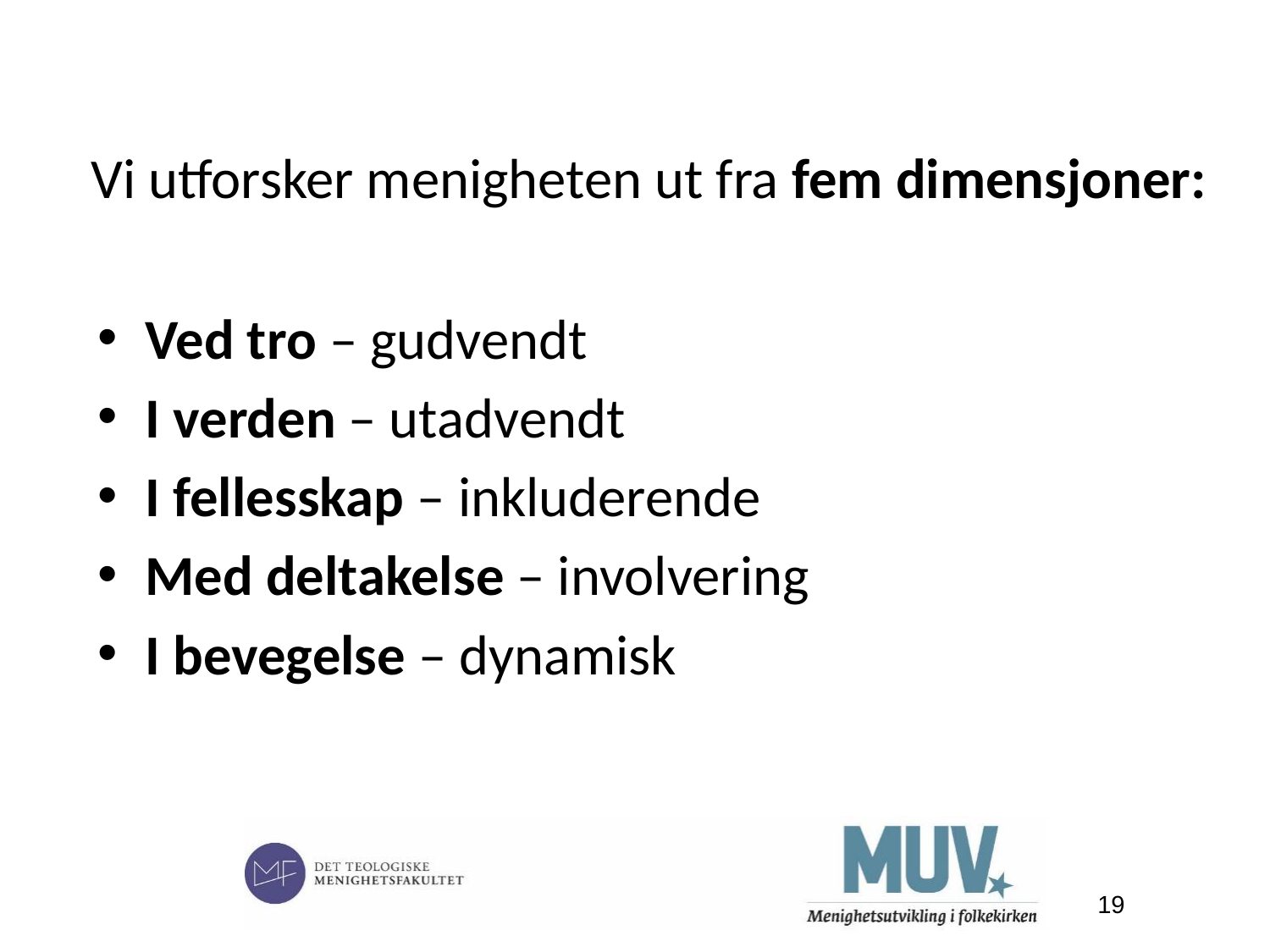

# Vi utforsker menigheten ut fra fem dimensjoner:
Ved tro – gudvendt
I verden – utadvendt
I fellesskap – inkluderende
Med deltakelse – involvering
I bevegelse – dynamisk

19